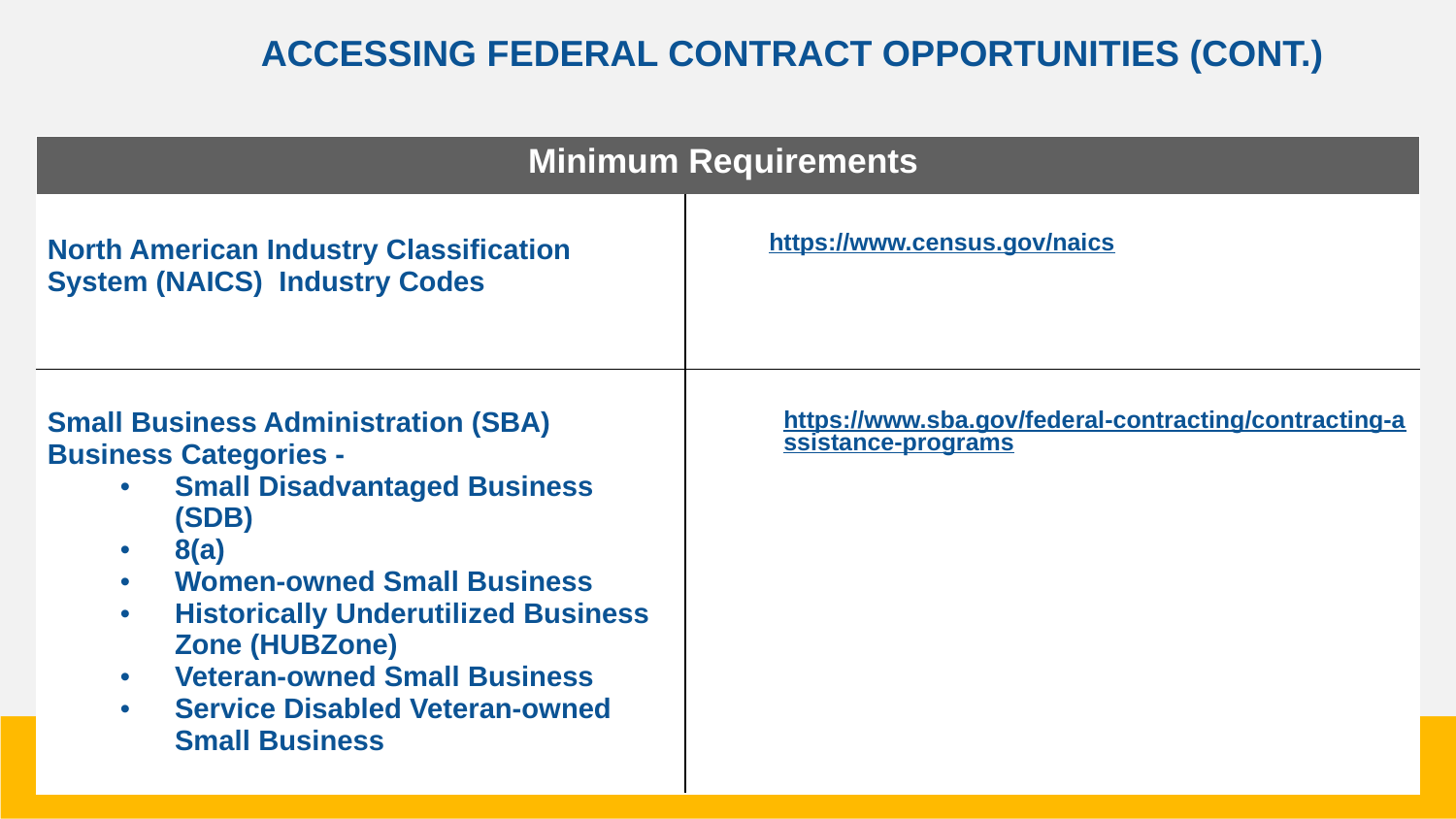

ACCESSING FEDERAL CONTRACT OPPORTUNITIES (CONT.)

| Minimum Requirements |  |
| --- | --- |
| North American Industry Classification System (NAICS) Industry Codes | https://www.census.gov/naics |
| Small Business Administration (SBA) Business Categories - Small Disadvantaged Business (SDB) 8(a) Women-owned Small Business Historically Underutilized Business Zone (HUBZone) Veteran-owned Small Business Service Disabled Veteran-owned Small Business | https://www.sba.gov/federal-contracting/contracting-assistance-programs |